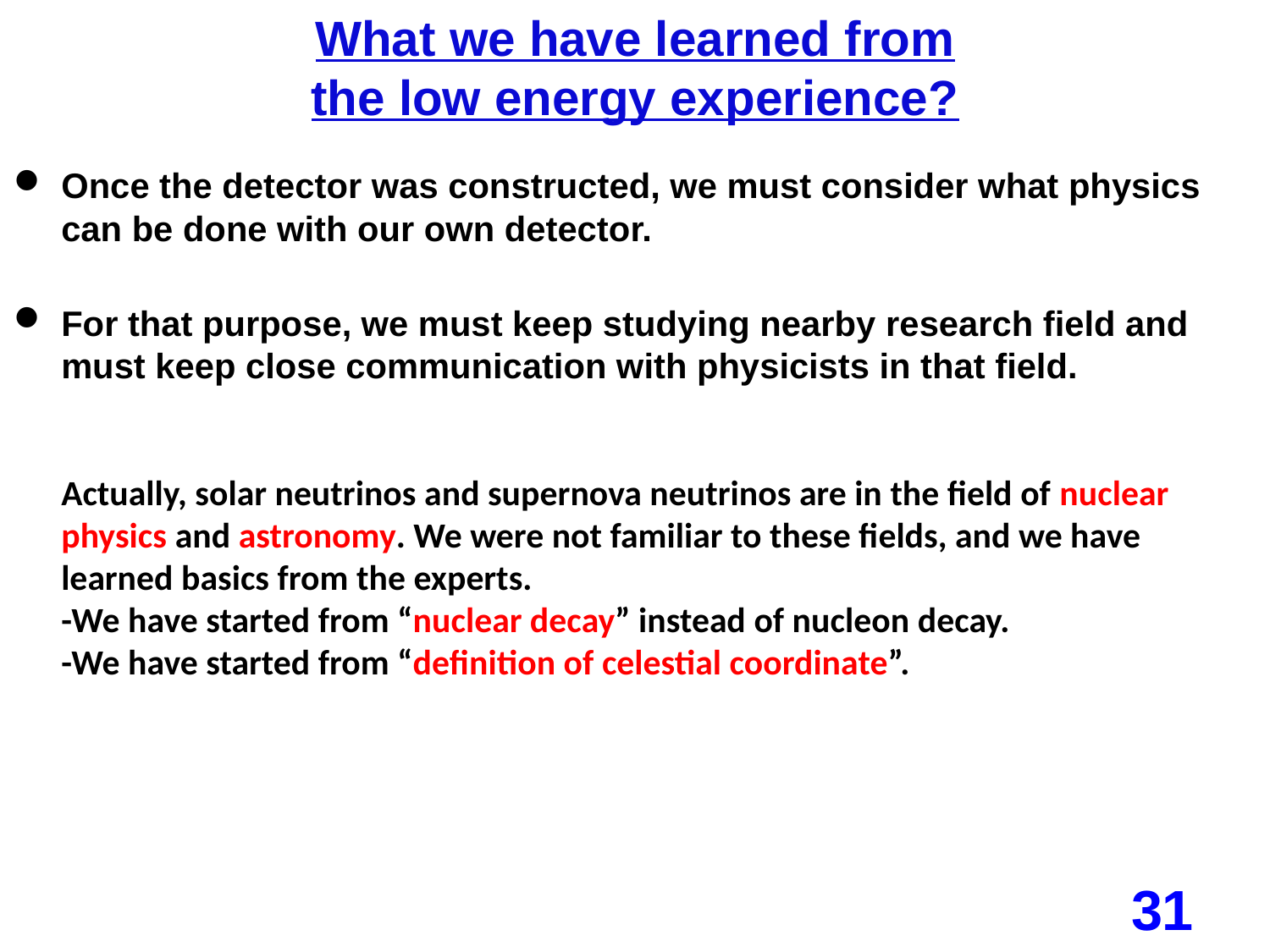

What we have learned from
the low energy experience?
Once the detector was constructed, we must consider what physics can be done with our own detector.
For that purpose, we must keep studying nearby research field and must keep close communication with physicists in that field.
Actually, solar neutrinos and supernova neutrinos are in the field of nuclear physics and astronomy. We were not familiar to these fields, and we have
learned basics from the experts.
-We have started from “nuclear decay” instead of nucleon decay.
-We have started from “definition of celestial coordinate”.
31